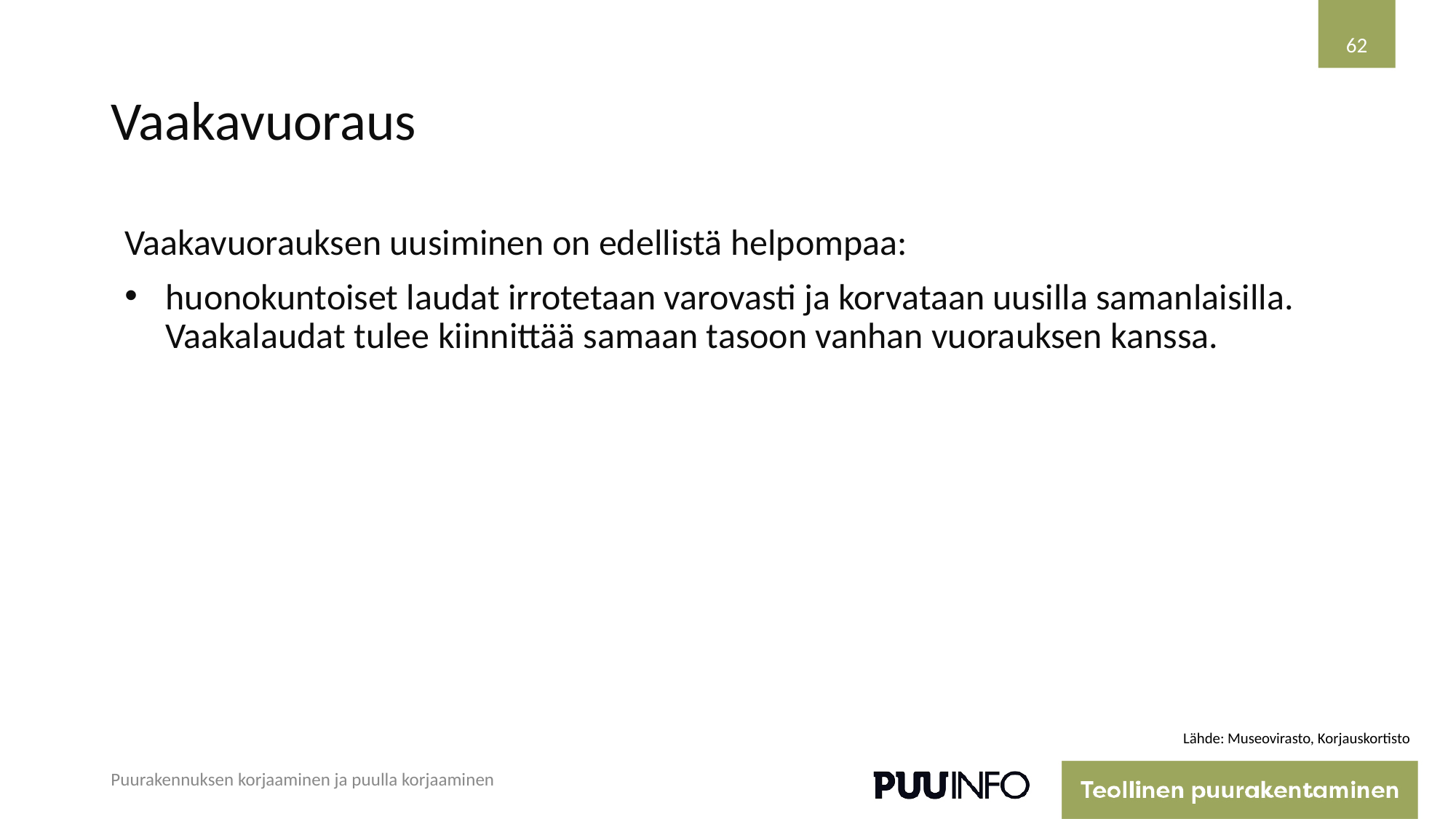

62
# Vaakavuoraus
Vaakavuorauksen uusiminen on edellistä helpompaa:
huonokuntoiset laudat irrotetaan varovasti ja korvataan uusilla samanlaisilla. Vaakalaudat tulee kiinnittää samaan tasoon vanhan vuorauksen kanssa.

Lähde: Museovirasto, Korjauskortisto
Puurakennuksen korjaaminen ja puulla korjaaminen